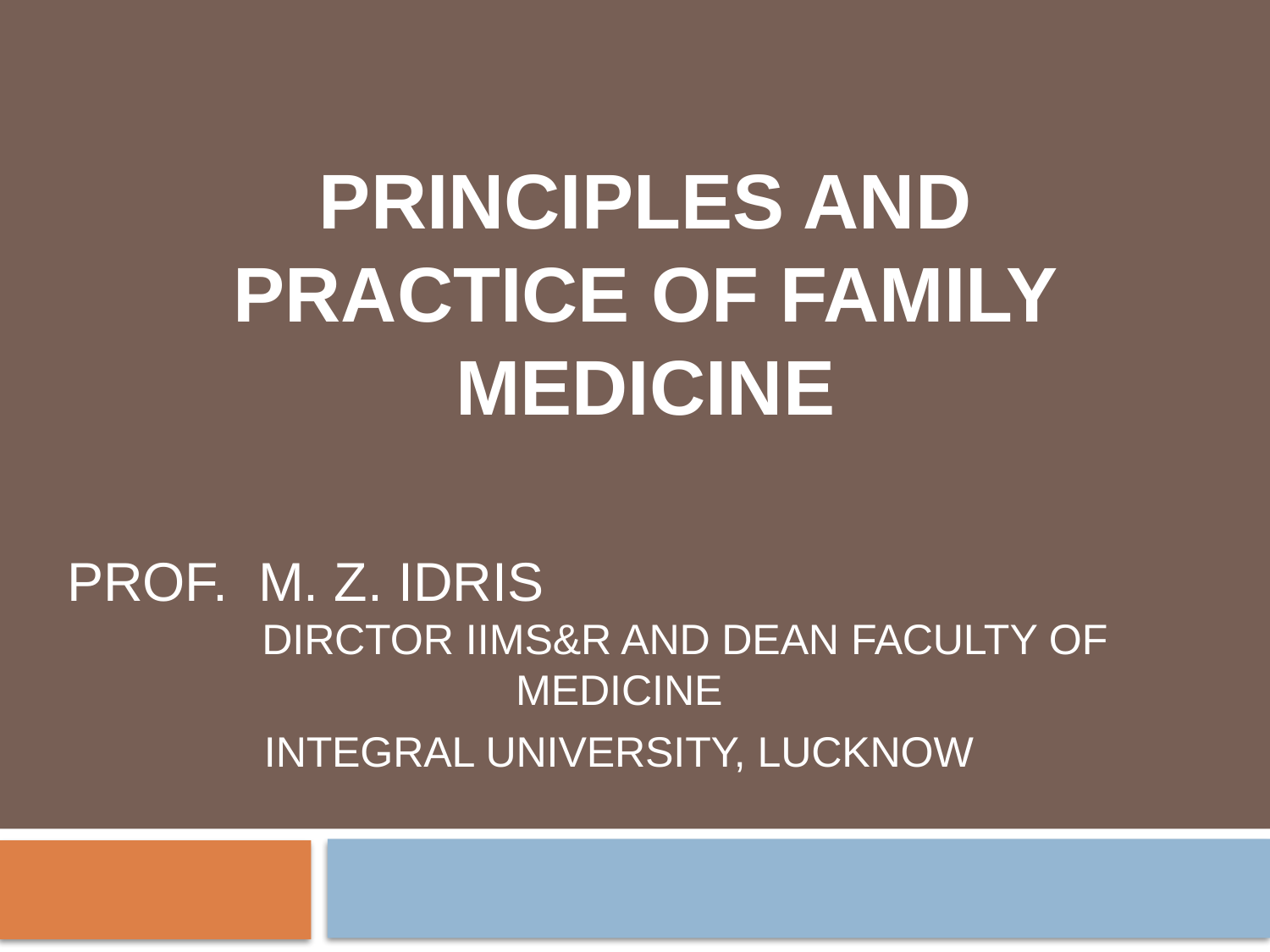

# PRINCIPLES AND PRACTICE OF FAMILY MEDICINE
PROF.  M. Z. IDRIS                                                                      DIRCTOR IIMS&R AND DEAN FACULTY OF MEDICINE
INTEGRAL UNIVERSITY, LUCKNOW